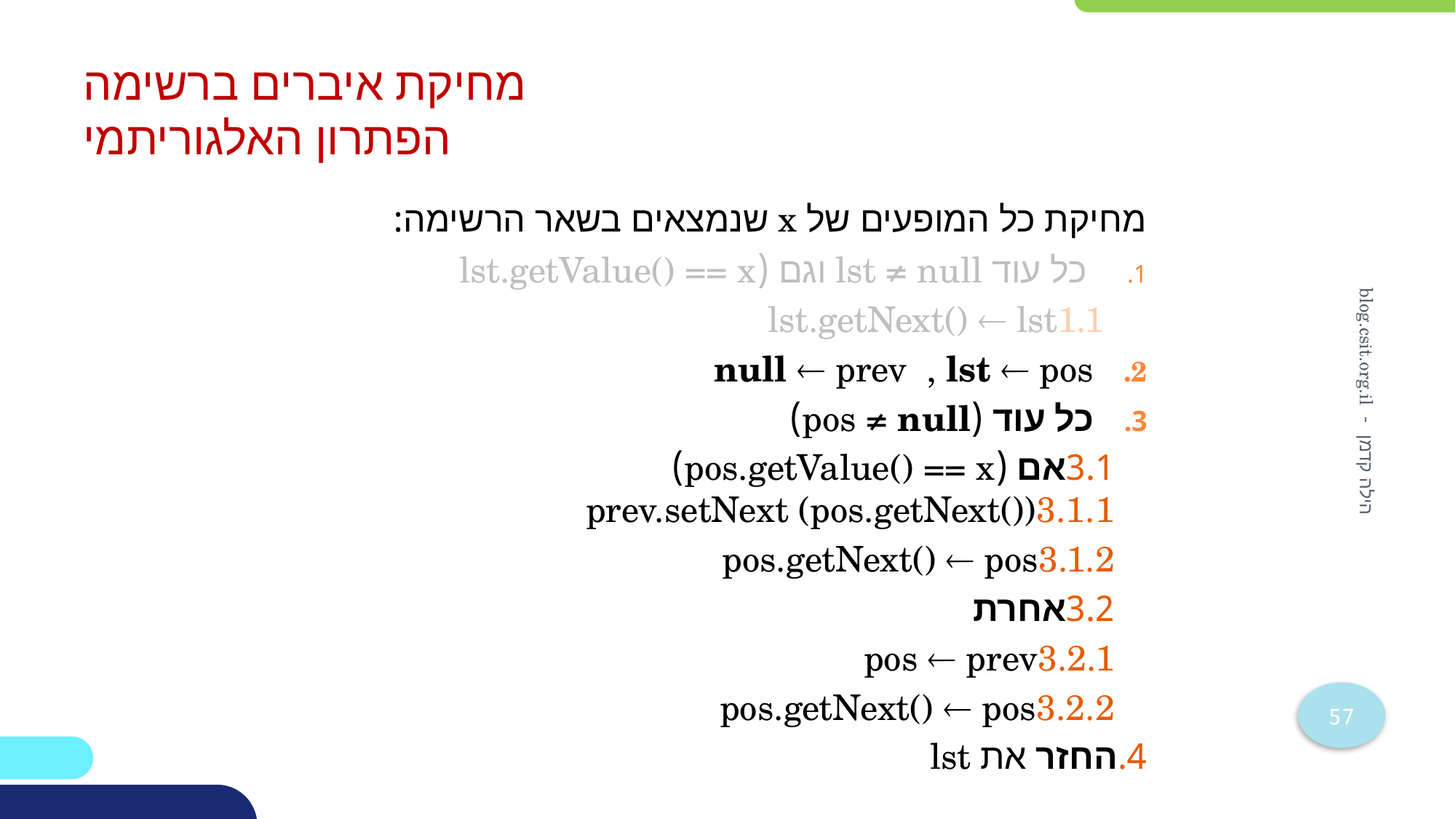

# מחיקת איברים ברשימה הפתרון האלגוריתמי
מחיקת כל המופעים של x שנמצאים בשאר הרשימה:
כל עוד lst ≠ null וגם (lst.getValue() == x
	1.1	lst.getNext() ← lst
null ← prev  , lst ← pos
כל עוד (pos ≠ null)
	3.1	אם (pos.getValue() == x)
		3.1.1	prev.setNext (pos.getNext())
		3.1.2	pos.getNext() ← pos
	3.2	אחרת
		3.2.1	pos ← prev
		3.2.2	pos.getNext() ← pos
4.	החזר את lst

הילה קדמן  -  blog.csit.org.il
57